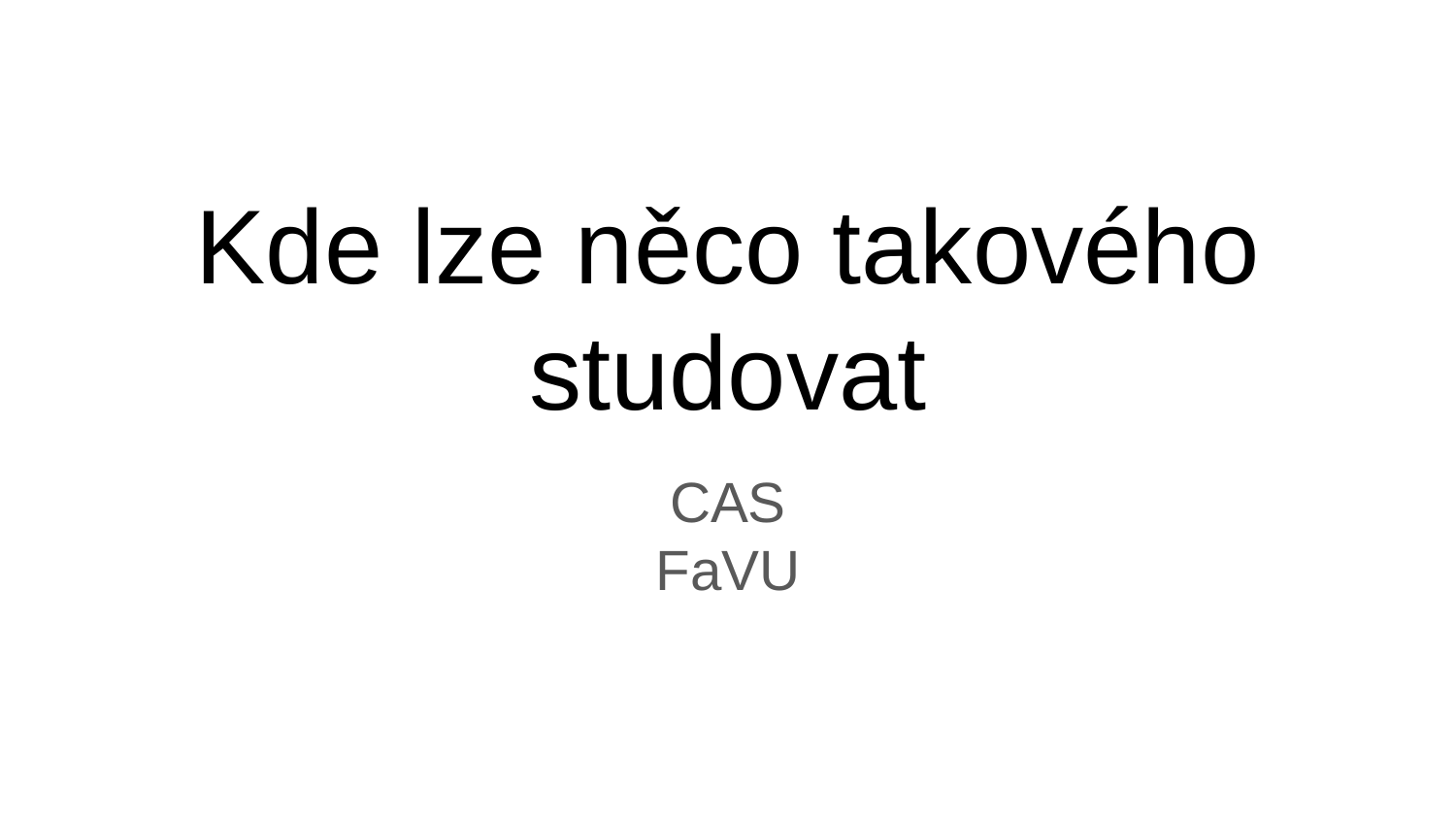

# Kde lze něco takového studovat
CAS
FaVU